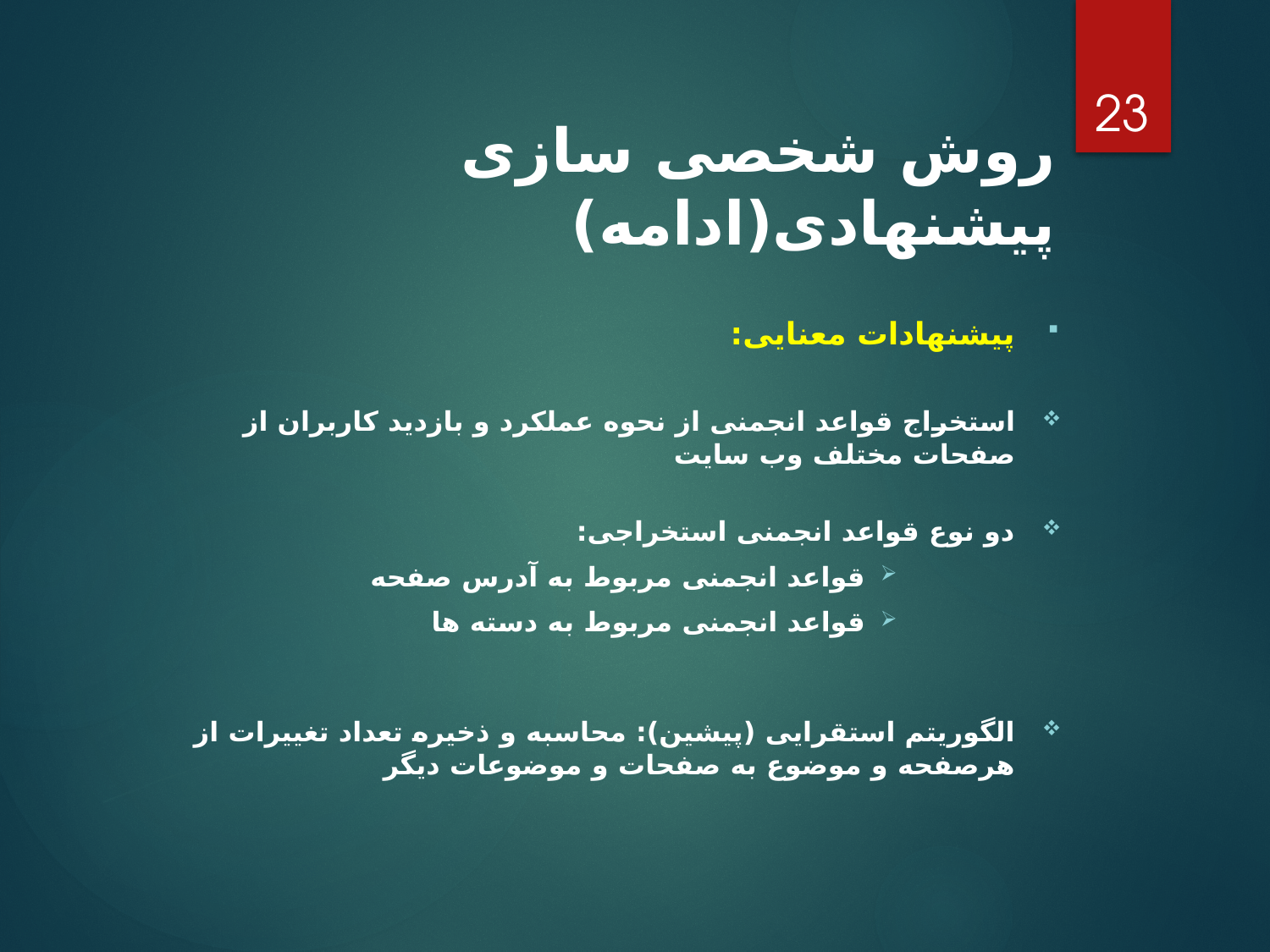

23
روش شخصی سازی پیشنهادی(ادامه)

پیشنهادات معنایی:

استخراج قواعد انجمنی از نحوه عملکرد و بازدید کاربران از صفحات مختلف وب سایت
دو نوع قواعد انجمنی استخراجی:
قواعد انجمنی مربوط به آدرس صفحه
قواعد انجمنی مربوط به دسته ها
الگوریتم استقرایی (پیشین): محاسبه و ذخیره تعداد تغییرات از هرصفحه و موضوع به صفحات و موضوعات دیگر